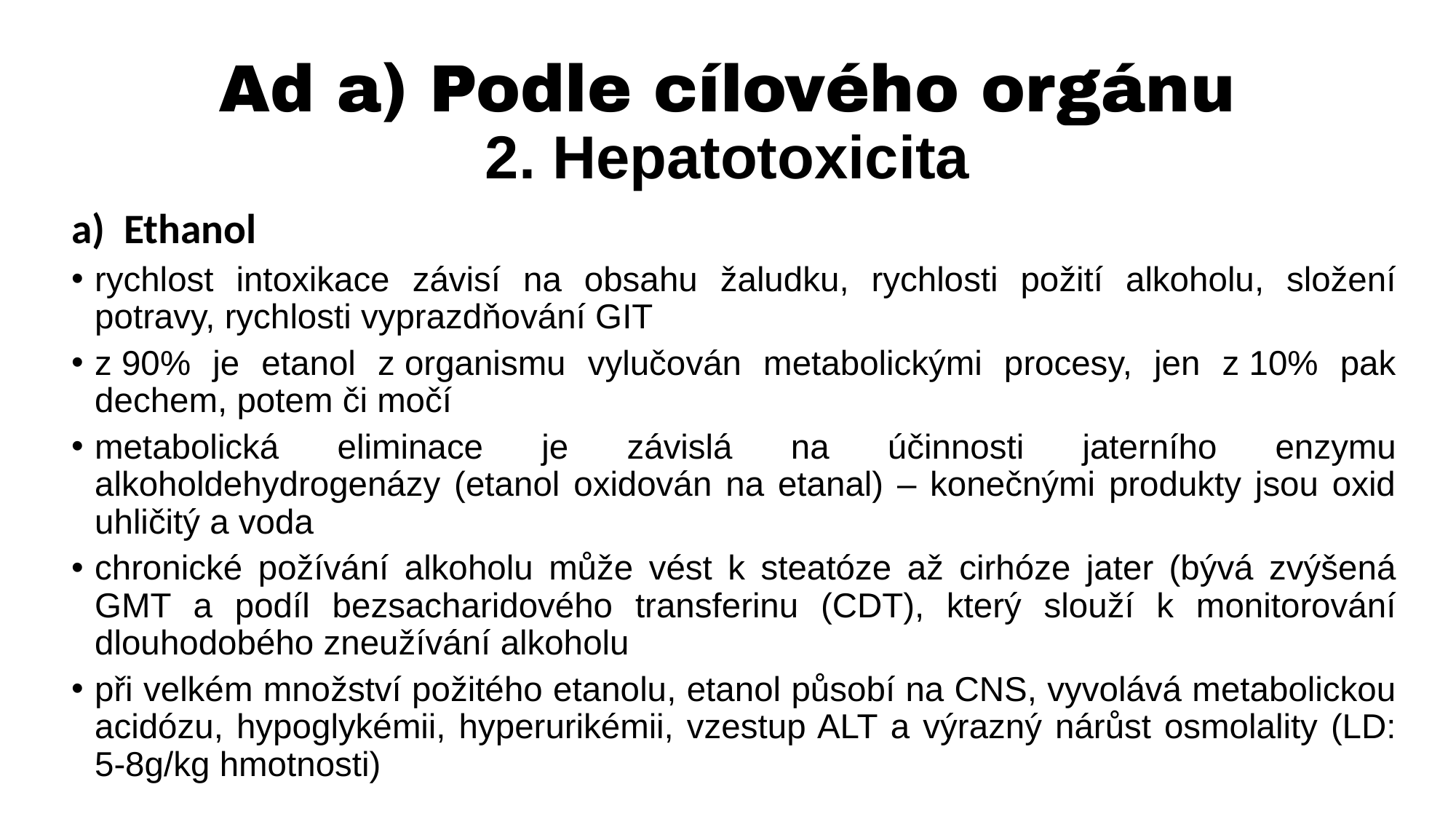

# Ad a) Podle cílového orgánu 2. Hepatotoxicita
Ethanol
rychlost intoxikace závisí na obsahu žaludku, rychlosti požití alkoholu, složení potravy, rychlosti vyprazdňování GIT
z 90% je etanol z organismu vylučován metabolickými procesy, jen z 10% pak dechem, potem či močí
metabolická eliminace je závislá na účinnosti jaterního enzymu alkoholdehydrogenázy (etanol oxidován na etanal) – konečnými produkty jsou oxid uhličitý a voda
chronické požívání alkoholu může vést k steatóze až cirhóze jater (bývá zvýšená GMT a podíl bezsacharidového transferinu (CDT), který slouží k monitorování dlouhodobého zneužívání alkoholu
při velkém množství požitého etanolu, etanol působí na CNS, vyvolává metabolickou acidózu, hypoglykémii, hyperurikémii, vzestup ALT a výrazný nárůst osmolality (LD: 5-8g/kg hmotnosti)